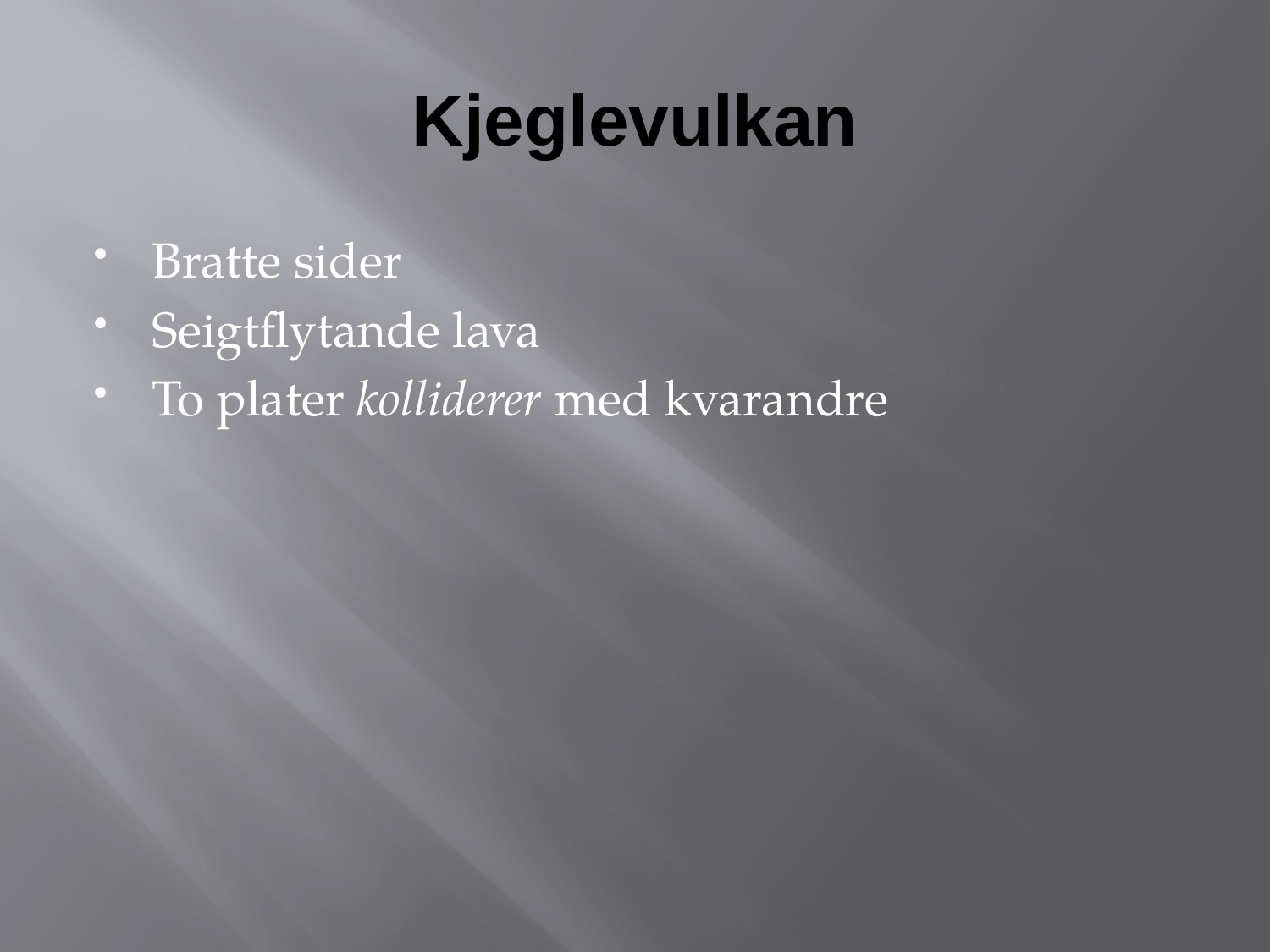

# Kjeglevulkan
Bratte sider
Seigtflytande lava
To plater kolliderer med kvarandre